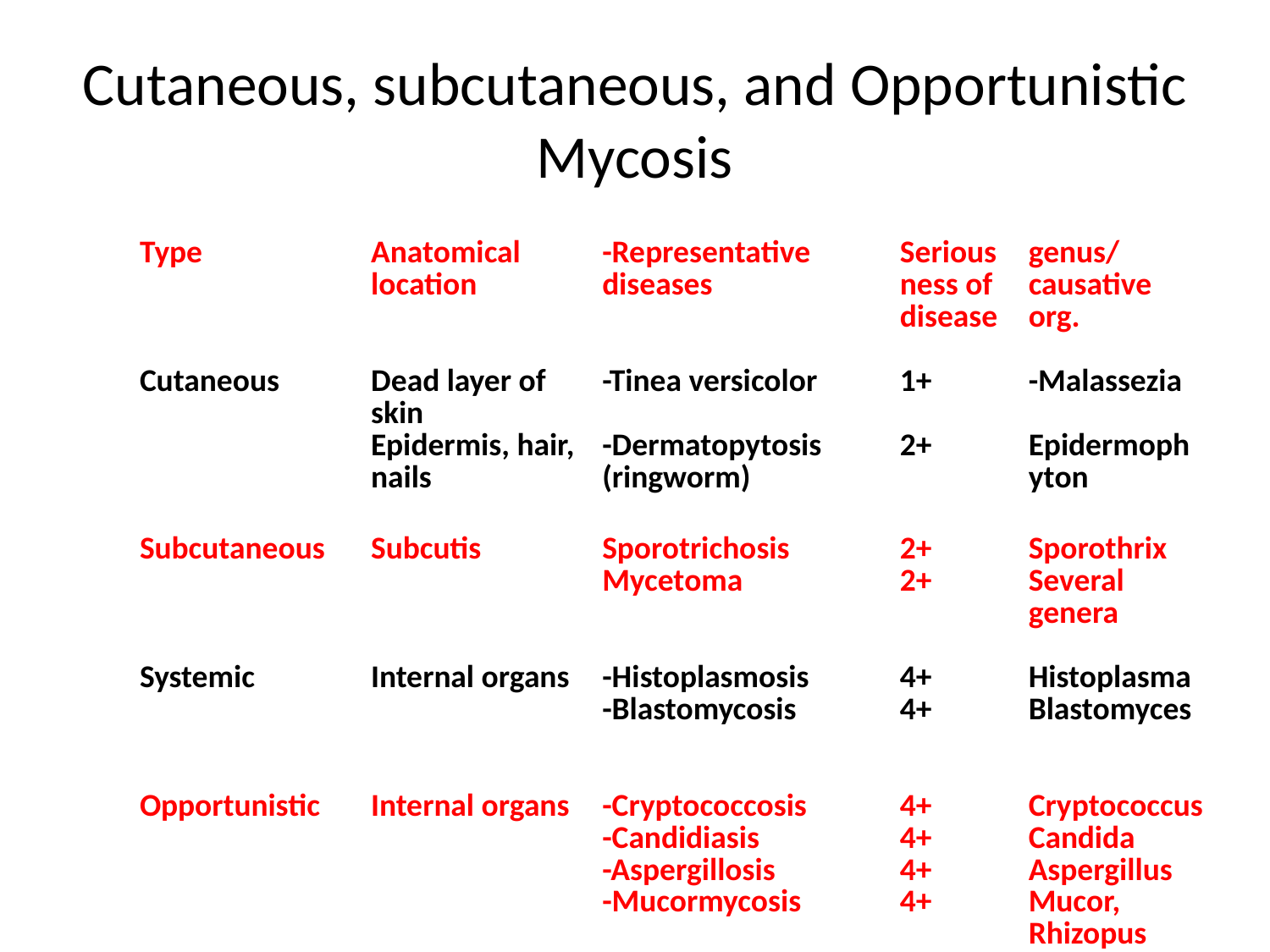

# Cutaneous, subcutaneous, and Opportunistic Mycosis
| Type | Anatomical location | -Representative diseases | Seriousness of disease | genus/ causative org. |
| --- | --- | --- | --- | --- |
| Cutaneous | Dead layer of skin Epidermis, hair, nails | -Tinea versicolor -Dermatopytosis (ringworm) | 1+ 2+ | -Malassezia Epidermophyton |
| Subcutaneous | Subcutis | Sporotrichosis Mycetoma | 2+ 2+ | Sporothrix Several genera |
| Systemic | Internal organs | -Histoplasmosis -Blastomycosis | 4+ 4+ | Histoplasma Blastomyces |
| Opportunistic | Internal organs | -Cryptococcosis -Candidiasis -Aspergillosis -Mucormycosis | 4+ 4+ 4+ 4+ | Cryptococcus Candida Aspergillus Mucor, Rhizopus |